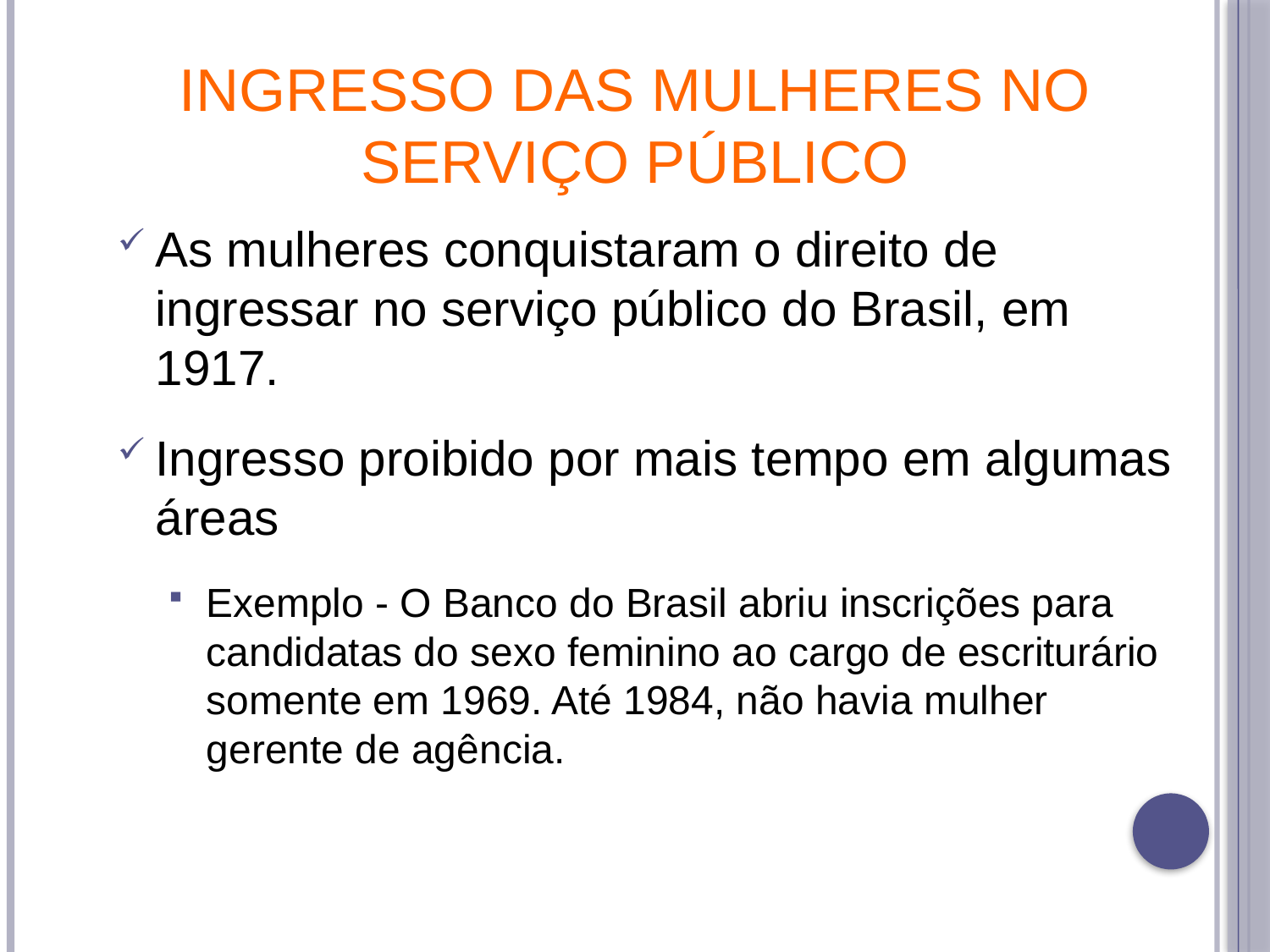

# Ingresso das Mulheres no Serviço Público
As mulheres conquistaram o direito de ingressar no serviço público do Brasil, em 1917.
Ingresso proibido por mais tempo em algumas áreas
Exemplo - O Banco do Brasil abriu inscrições para candidatas do sexo feminino ao cargo de escriturário somente em 1969. Até 1984, não havia mulher gerente de agência.